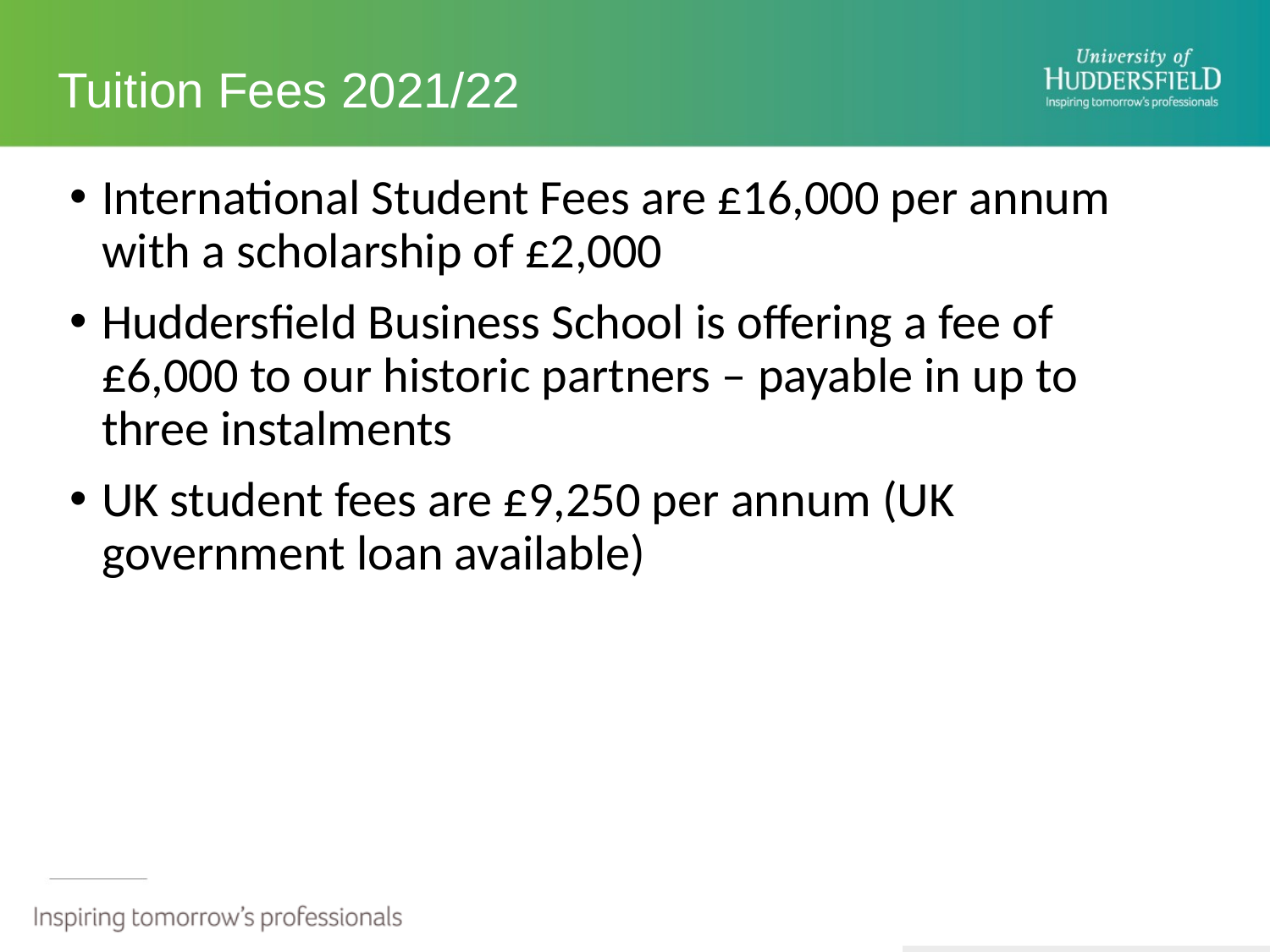

# Tuition Fees 2021/22
International Student Fees are £16,000 per annum with a scholarship of £2,000
Huddersfield Business School is offering a fee of £6,000 to our historic partners – payable in up to three instalments
UK student fees are £9,250 per annum (UK government loan available)